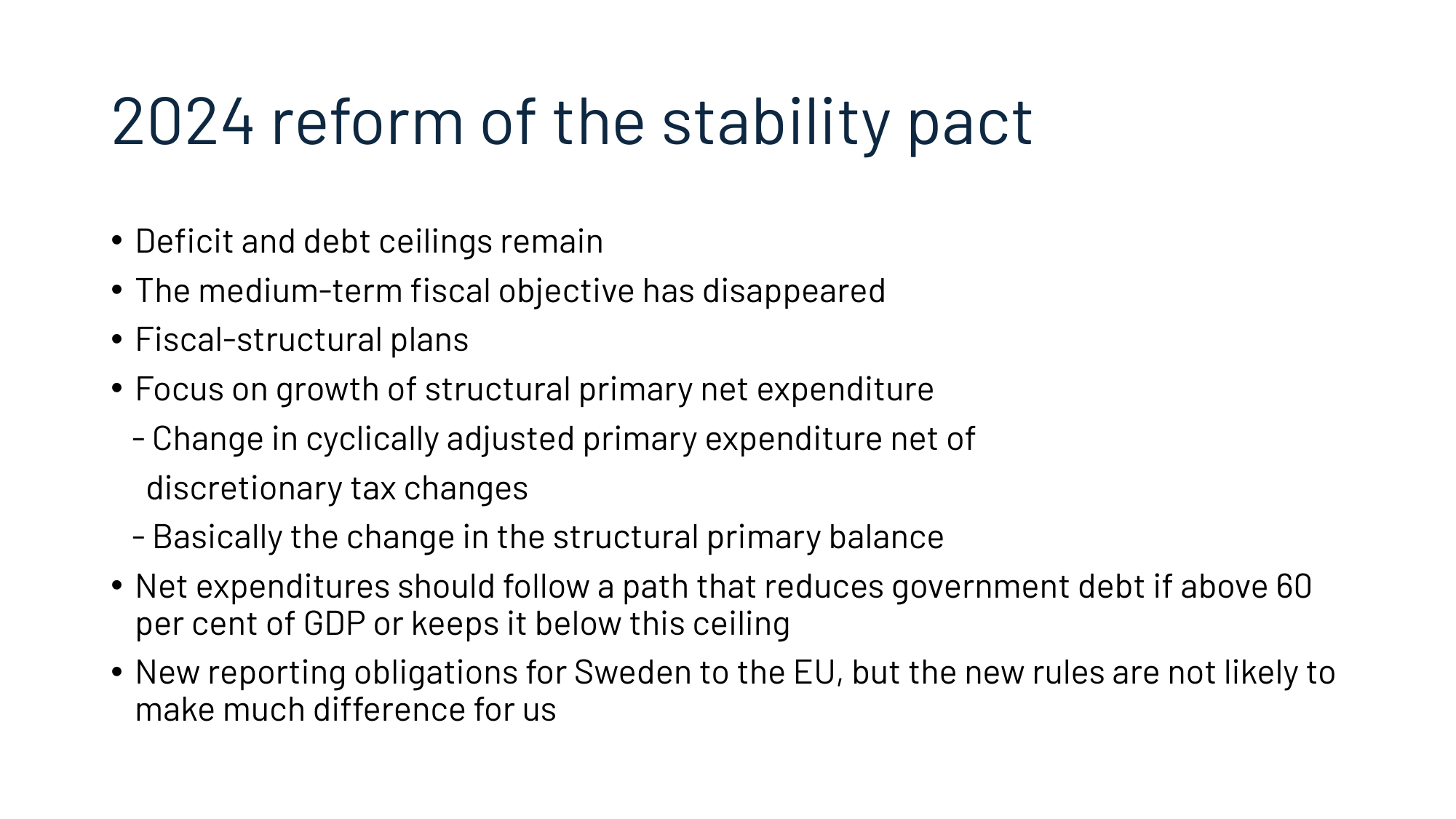

# 2024 reform of the stability pact
Deficit and debt ceilings remain
The medium-term fiscal objective has disappeared
Fiscal-structural plans
Focus on growth of structural primary net expenditure
   - Change in cyclically adjusted primary expenditure net of
     discretionary tax changes
   - Basically the change in the structural primary balance
Net expenditures should follow a path that reduces government debt if above 60 per cent of GDP or keeps it below this ceiling
New reporting obligations for Sweden to the EU, but the new rules are not likely to make much difference for us